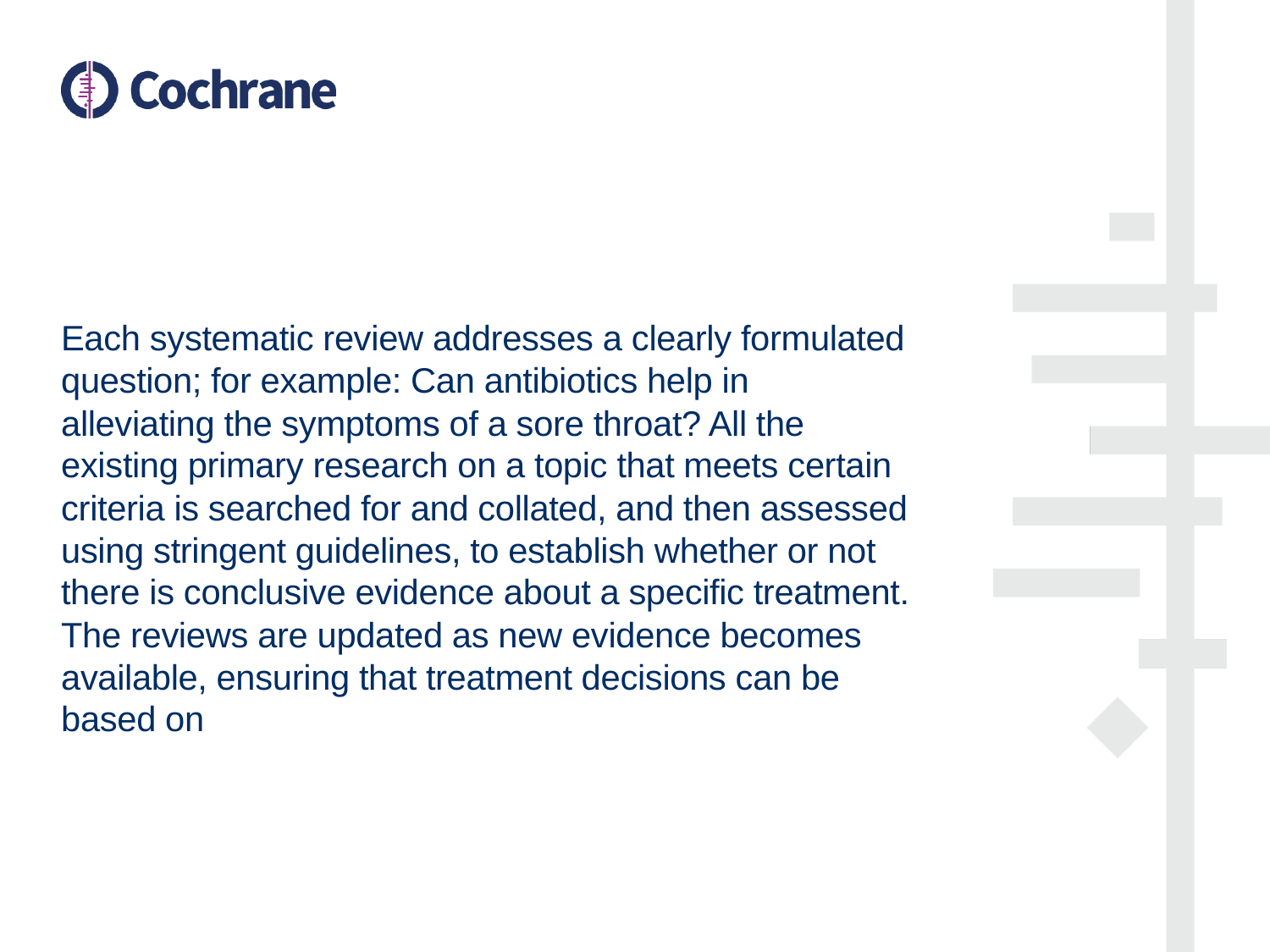

#
Each systematic review addresses a clearly formulated question; for example: Can antibiotics help in alleviating the symptoms of a sore throat? All the existing primary research on a topic that meets certain criteria is searched for and collated, and then assessed using stringent guidelines, to establish whether or not there is conclusive evidence about a specific treatment. The reviews are updated as new evidence becomes available, ensuring that treatment decisions can be based on